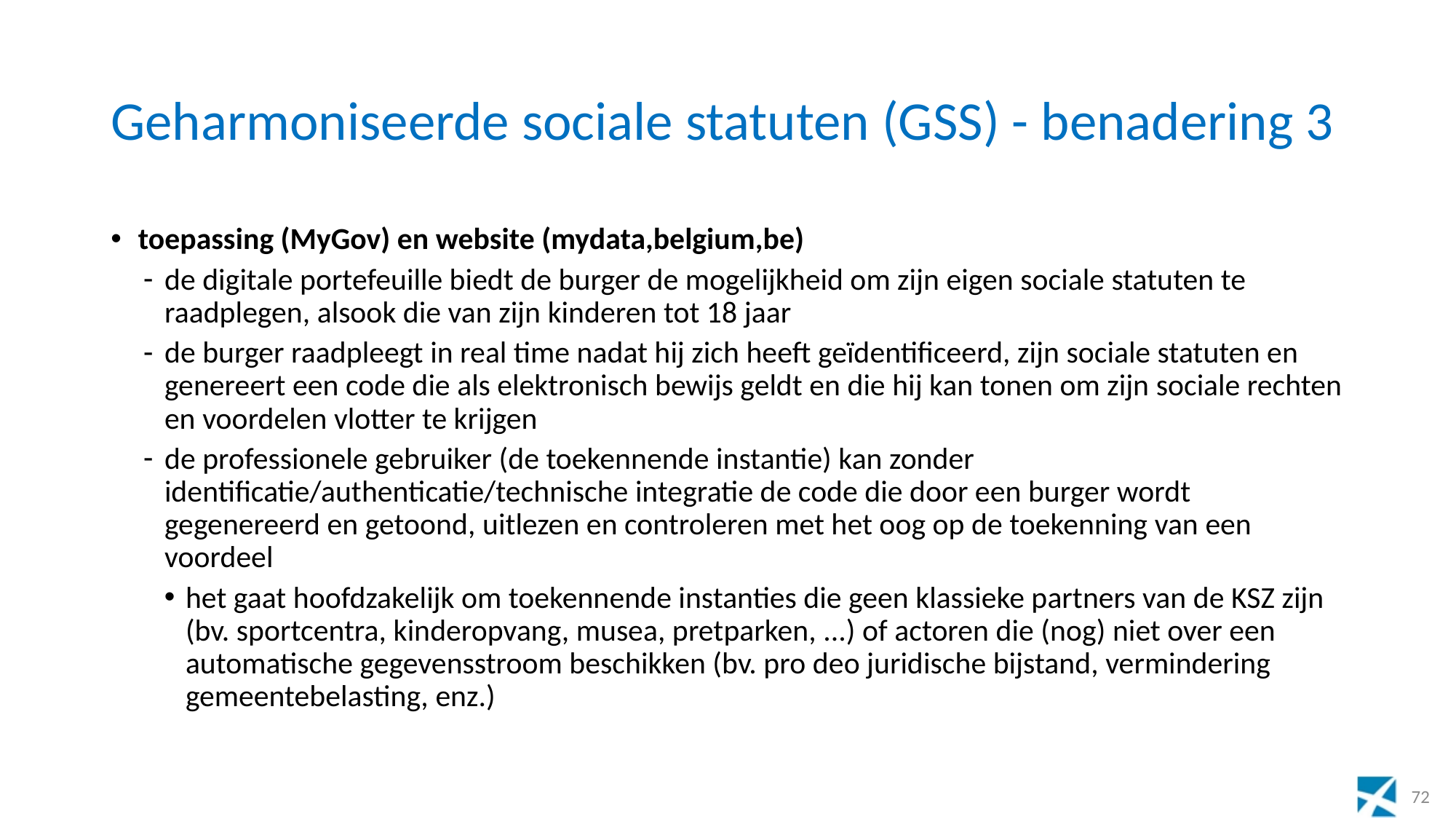

# Geharmoniseerde sociale statuten (GSS) - benadering 3
toepassing (MyGov) en website (mydata,belgium,be)
de digitale portefeuille biedt de burger de mogelijkheid om zijn eigen sociale statuten te raadplegen, alsook die van zijn kinderen tot 18 jaar
de burger raadpleegt in real time nadat hij zich heeft geïdentificeerd, zijn sociale statuten en genereert een code die als elektronisch bewijs geldt en die hij kan tonen om zijn sociale rechten en voordelen vlotter te krijgen
de professionele gebruiker (de toekennende instantie) kan zonder identificatie/authenticatie/technische integratie de code die door een burger wordt gegenereerd en getoond, uitlezen en controleren met het oog op de toekenning van een voordeel
het gaat hoofdzakelijk om toekennende instanties die geen klassieke partners van de KSZ zijn (bv. sportcentra, kinderopvang, musea, pretparken, ...) of actoren die (nog) niet over een automatische gegevensstroom beschikken (bv. pro deo juridische bijstand, vermindering gemeentebelasting, enz.)

72